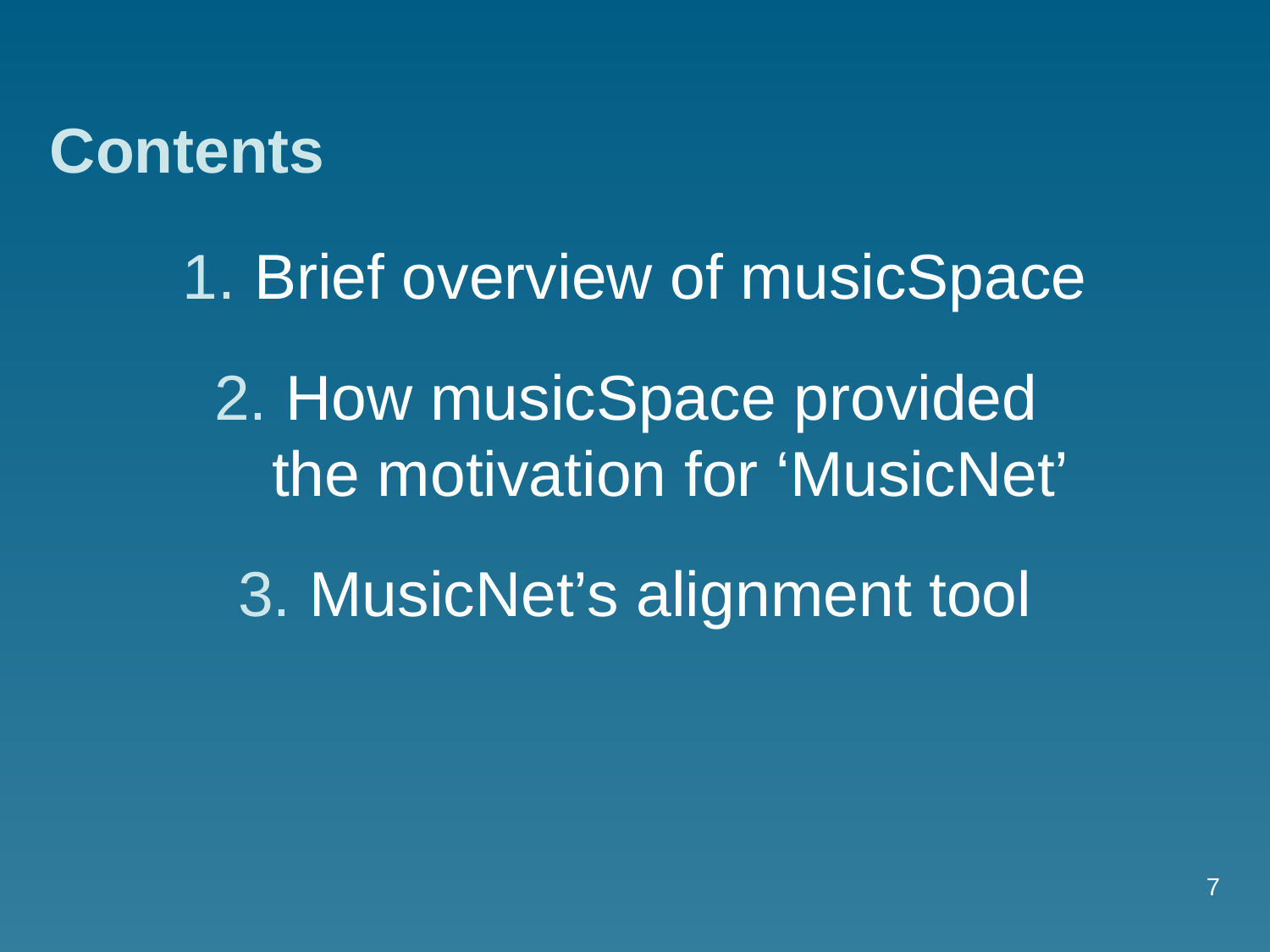

# Contents
Brief overview of musicSpace
How musicSpace provided
the motivation for ‘MusicNet’
MusicNet’s alignment tool
7